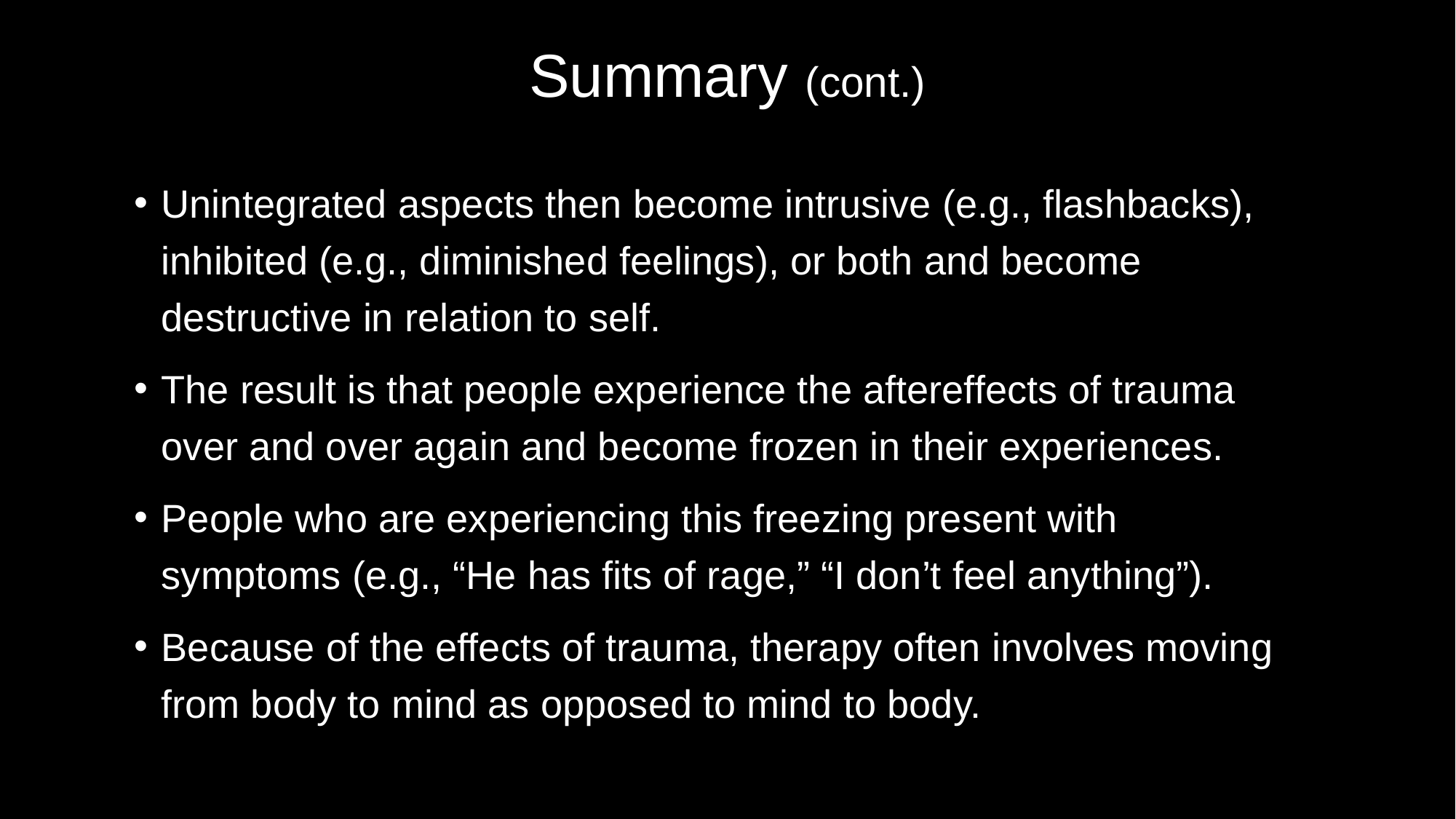

# Summary (cont.)
Unintegrated aspects then become intrusive (e.g., flashbacks), inhibited (e.g., diminished feelings), or both and become destructive in relation to self.
The result is that people experience the aftereffects of trauma over and over again and become frozen in their experiences.
People who are experiencing this freezing present with symptoms (e.g., “He has fits of rage,” “I don’t feel anything”).
Because of the effects of trauma, therapy often involves moving from body to mind as opposed to mind to body.